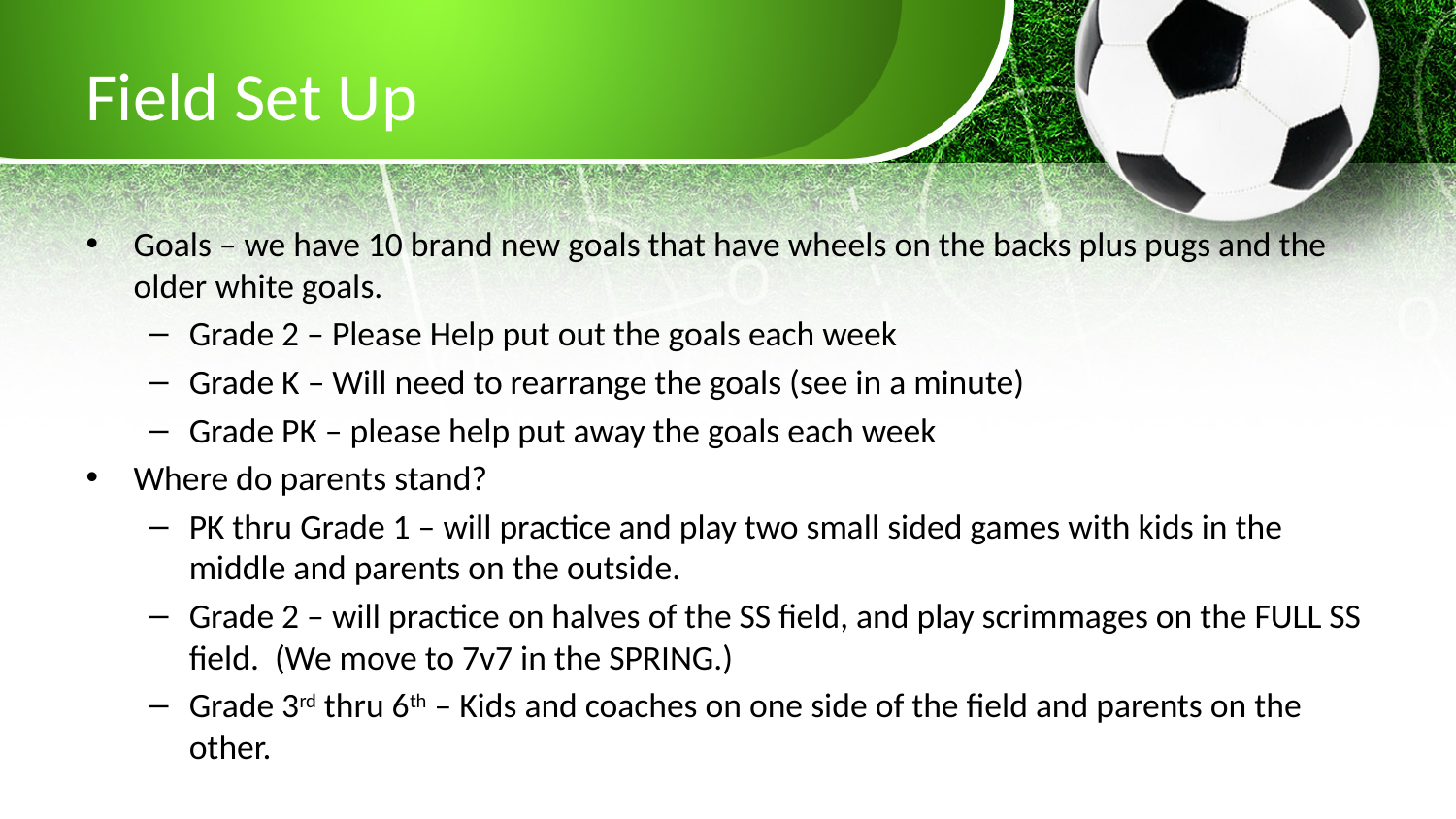

# Field Set Up
Goals – we have 10 brand new goals that have wheels on the backs plus pugs and the older white goals.
Grade 2 – Please Help put out the goals each week
Grade K – Will need to rearrange the goals (see in a minute)
Grade PK – please help put away the goals each week
Where do parents stand?
PK thru Grade 1 – will practice and play two small sided games with kids in the middle and parents on the outside.
Grade 2 – will practice on halves of the SS field, and play scrimmages on the FULL SS field.  (We move to 7v7 in the SPRING.)
Grade 3rd thru 6th – Kids and coaches on one side of the field and parents on the other.